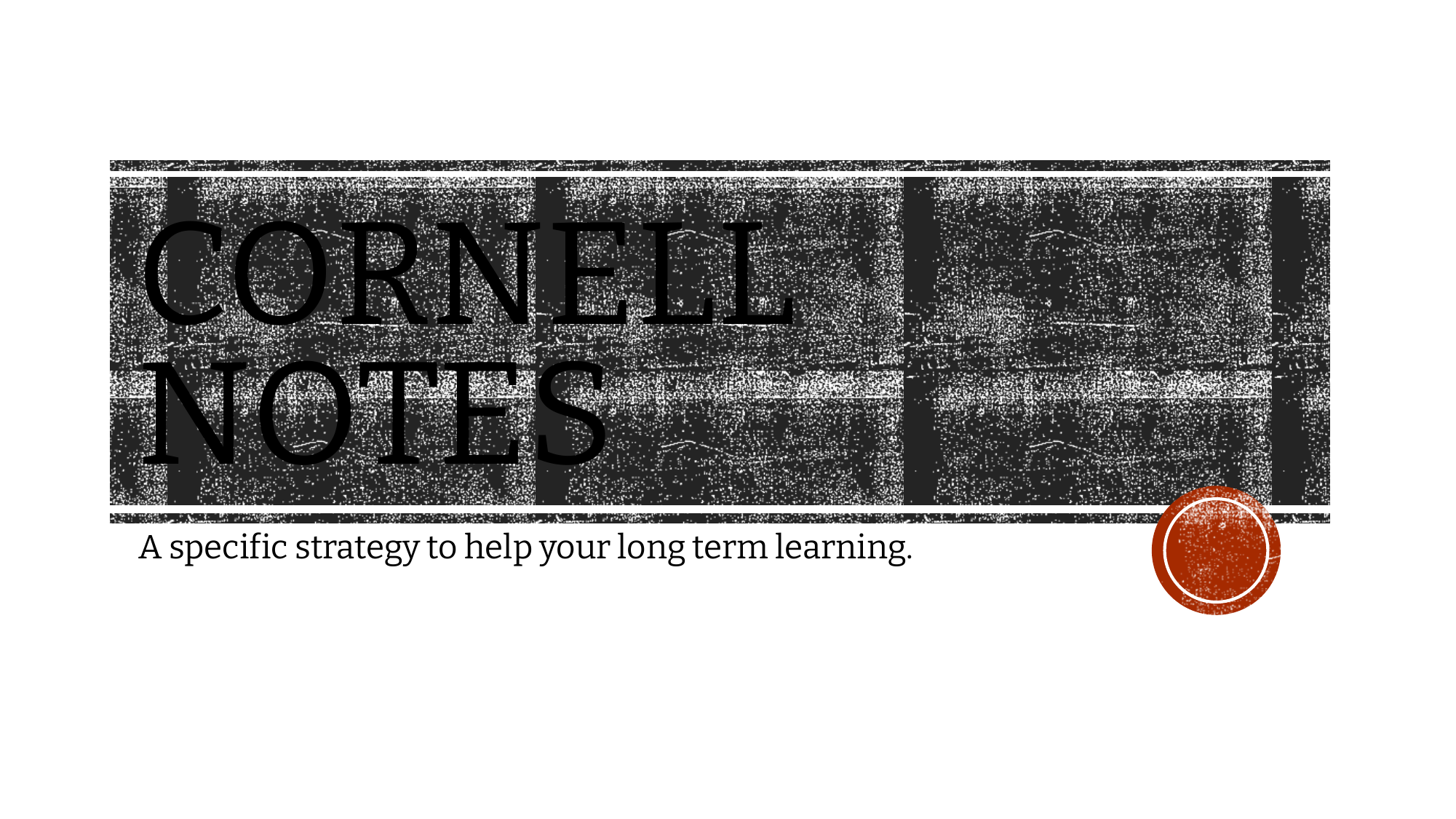

# Cornell Notes
A specific strategy to help your long term learning.